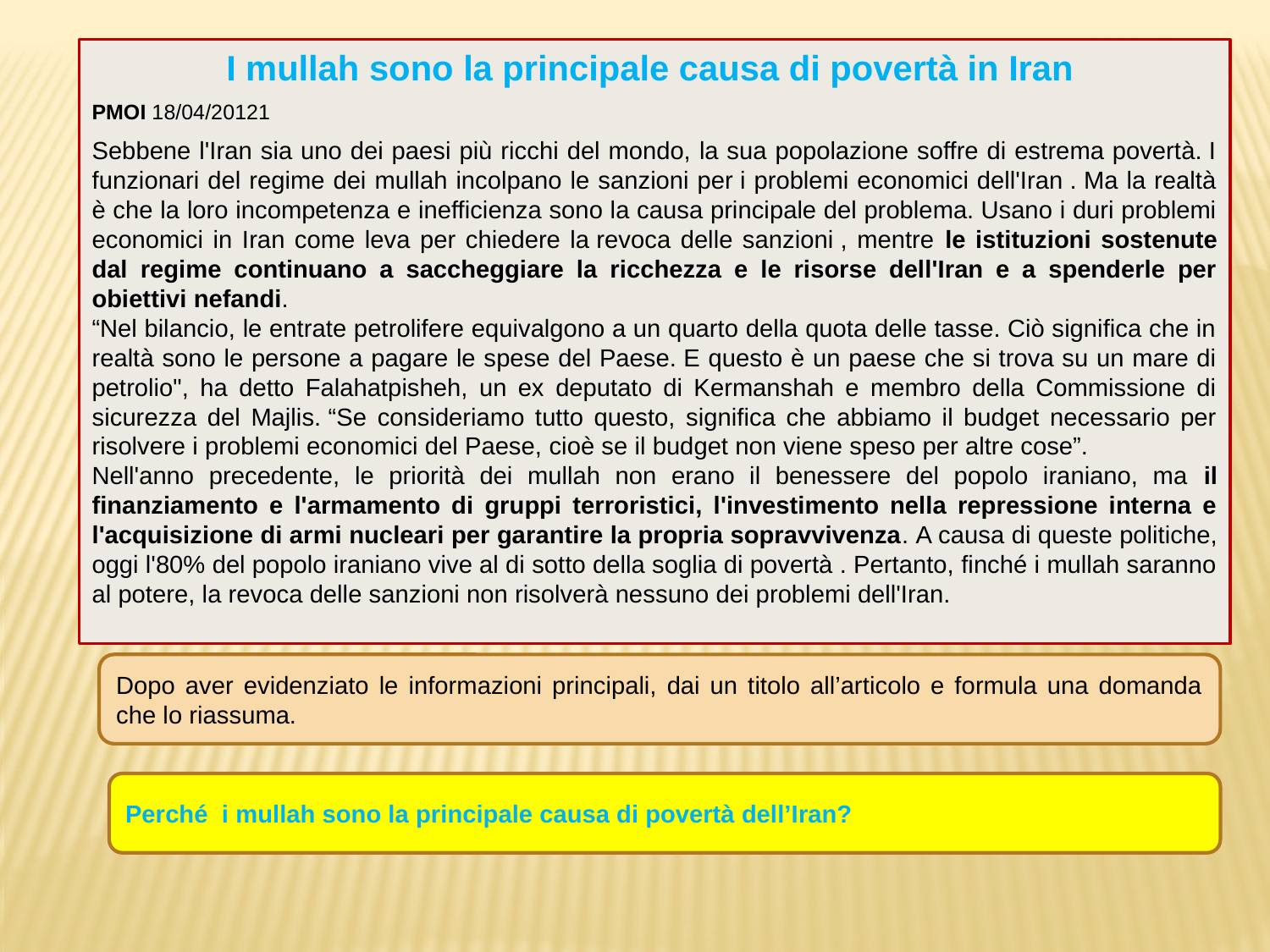

I mullah sono la principale causa di povertà in Iran
PMOI 18/04/20121
Sebbene l'Iran sia uno dei paesi più ricchi del mondo, la sua popolazione soffre di estrema povertà. I funzionari del regime dei mullah incolpano le sanzioni per i problemi economici dell'Iran . Ma la realtà è che la loro incompetenza e inefficienza sono la causa principale del problema. Usano i duri problemi economici in Iran come leva per chiedere la revoca delle sanzioni , mentre le istituzioni sostenute dal regime continuano a saccheggiare la ricchezza e le risorse dell'Iran e a spenderle per obiettivi nefandi.
“Nel bilancio, le entrate petrolifere equivalgono a un quarto della quota delle tasse. Ciò significa che in realtà sono le persone a pagare le spese del Paese. E questo è un paese che si trova su un mare di petrolio", ha detto Falahatpisheh, un ex deputato di Kermanshah e membro della Commissione di sicurezza del Majlis. “Se consideriamo tutto questo, significa che abbiamo il budget necessario per risolvere i problemi economici del Paese, cioè se il budget non viene speso per altre cose”.
Nell'anno precedente, le priorità dei mullah non erano il benessere del popolo iraniano, ma il finanziamento e l'armamento di gruppi terroristici, l'investimento nella repressione interna e l'acquisizione di armi nucleari per garantire la propria sopravvivenza. A causa di queste politiche, oggi l'80% del popolo iraniano vive al di sotto della soglia di povertà . Pertanto, finché i mullah saranno al potere, la revoca delle sanzioni non risolverà nessuno dei problemi dell'Iran.

Dopo aver evidenziato le informazioni principali, dai un titolo all’articolo e formula una domanda che lo riassuma.

Perché  i mullah sono la principale causa di povertà dell’Iran?